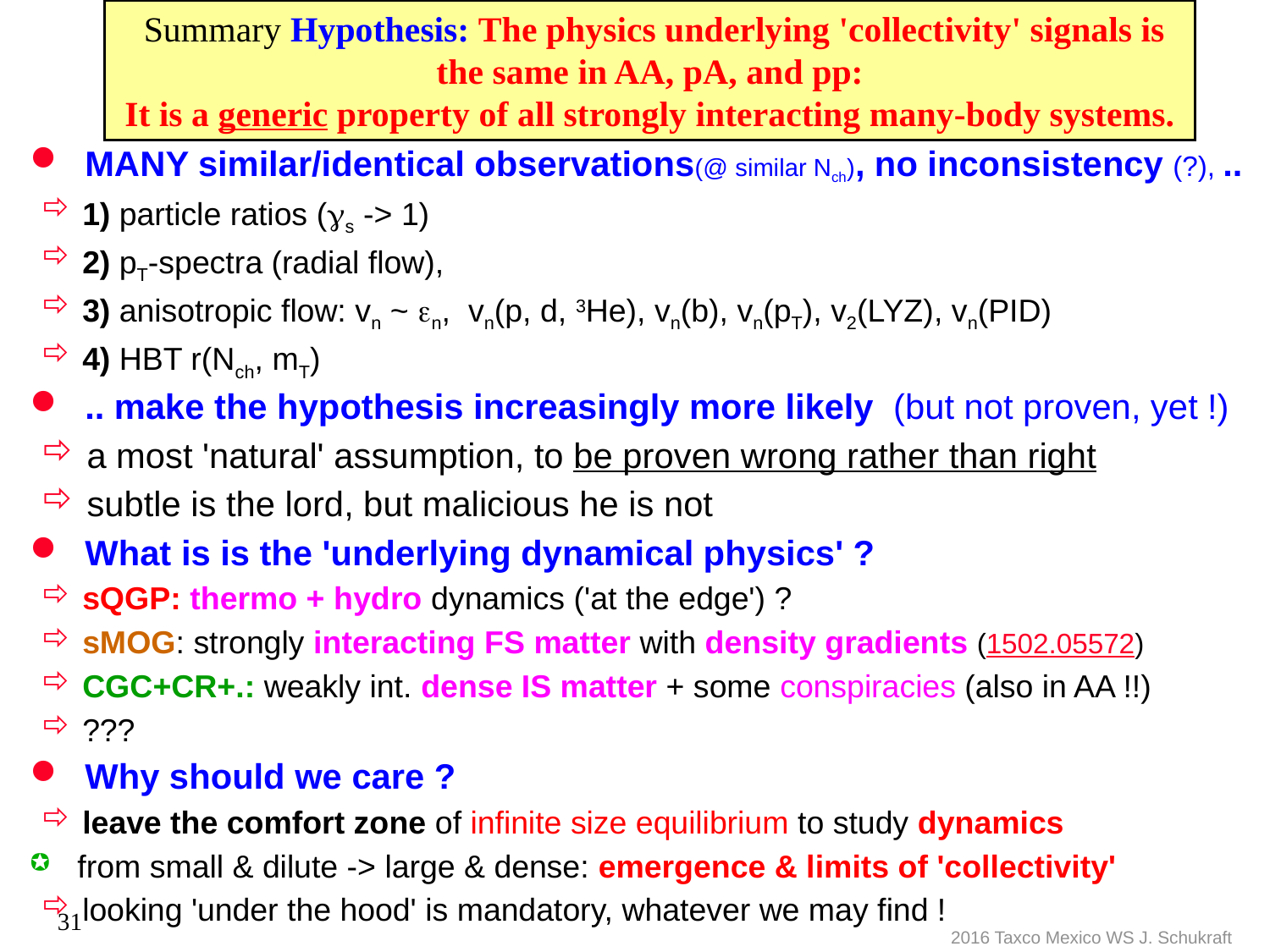

Summary Hypothesis: The physics underlying 'collectivity' signals is the same in AA, pA, and pp:
It is a generic property of all strongly interacting many-body systems.
 MANY similar/identical observations(@ similar Nch), no inconsistency (?), ..
 1) particle ratios (γs -> 1)
 2) pT-spectra (radial flow),
 3) anisotropic flow: vn ~ εn,  vn(p, d, 3He), vn(b), vn(pT), v2(LYZ), vn(PID)
 4) HBT r(Nch, mT)
 .. make the hypothesis increasingly more likely  (but not proven, yet !)
 a most 'natural' assumption, to be proven wrong rather than right
 subtle is the lord, but malicious he is not
 What is is the 'underlying dynamical physics' ?
 sQGP: thermo + hydro dynamics ('at the edge') ?
 sMOG: strongly interacting FS matter with density gradients (1502.05572)
 CGC+CR+.: weakly int. dense IS matter + some conspiracies (also in AA !!)
 ???
 Why should we care ?
 leave the comfort zone of infinite size equilibrium to study dynamics
 from small & dilute -> large & dense: emergence & limits of 'collectivity'
 looking 'under the hood' is mandatory, whatever we may find !
31
2016 Taxco Mexico WS J. Schukraft